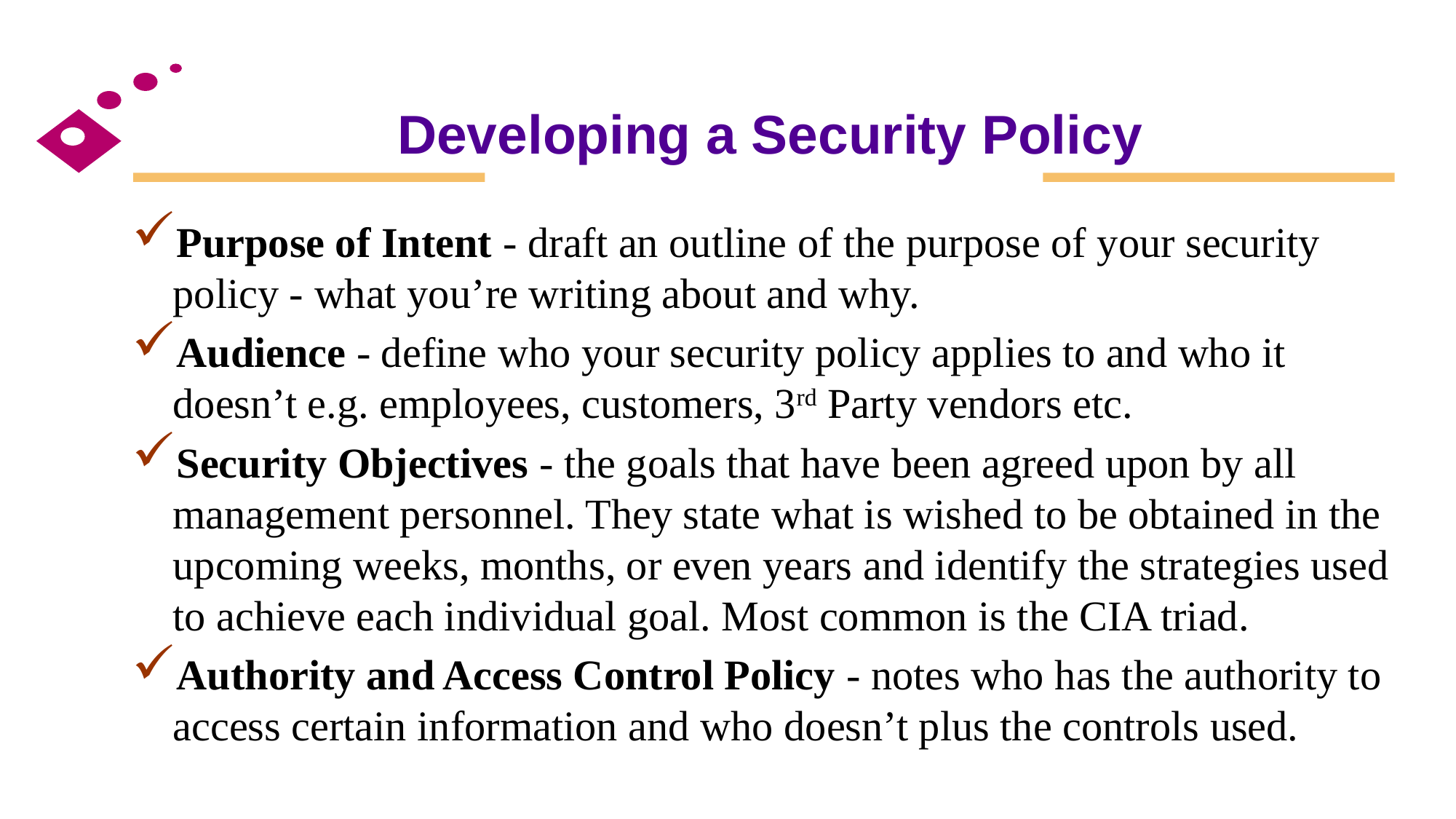

# Developing a Security Policy
Purpose of Intent - draft an outline of the purpose of your security policy - what you’re writing about and why.
Audience - define who your security policy applies to and who it doesn’t e.g. employees, customers, 3rd Party vendors etc.
Security Objectives - the goals that have been agreed upon by all management personnel. They state what is wished to be obtained in the upcoming weeks, months, or even years and identify the strategies used to achieve each individual goal. Most common is the CIA triad.
Authority and Access Control Policy - notes who has the authority to access certain information and who doesn’t plus the controls used.